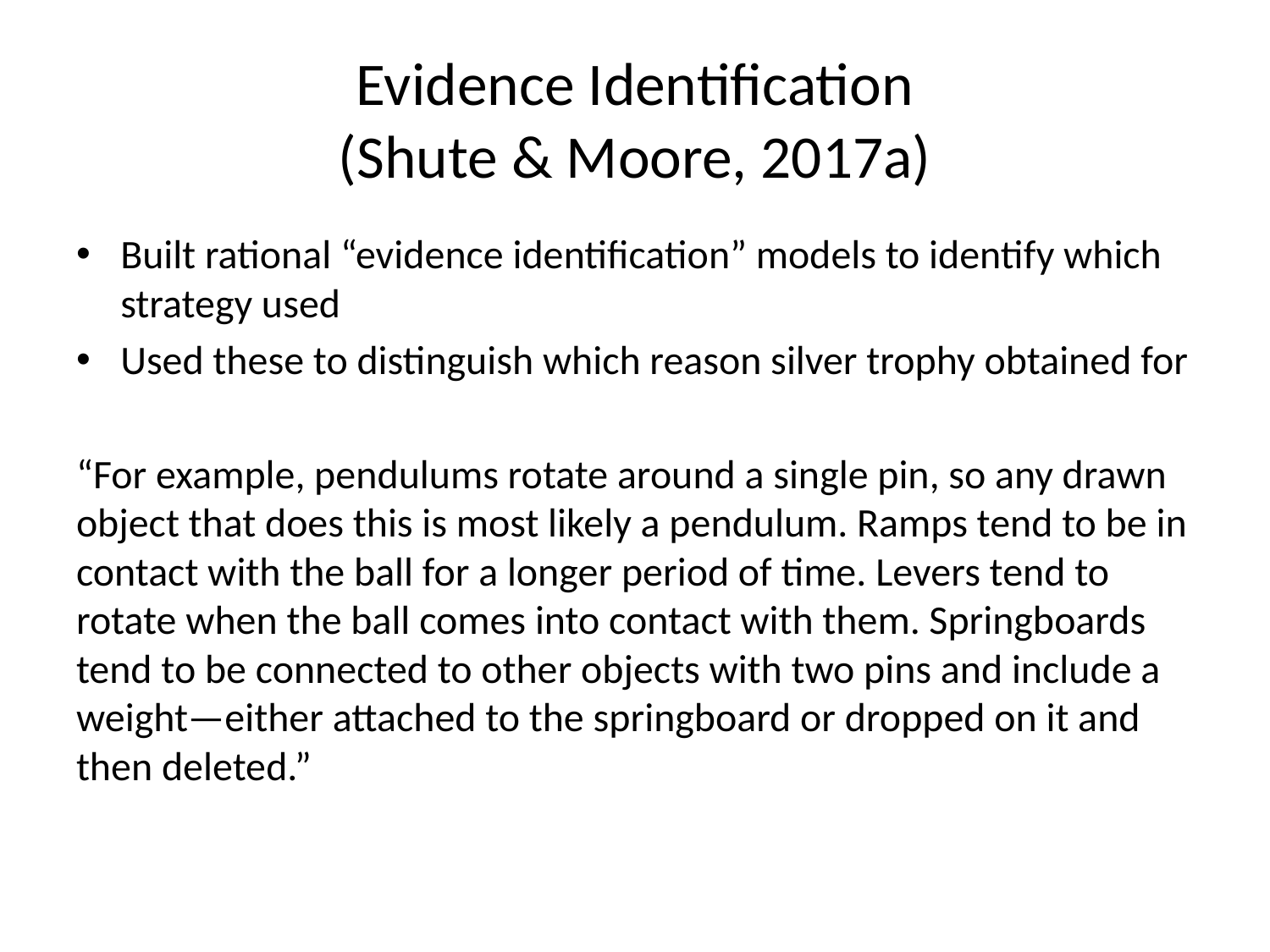

# Evidence Identification (Shute & Moore, 2017a)
Built rational “evidence identification” models to identify which strategy used
Used these to distinguish which reason silver trophy obtained for

“For example, pendulums rotate around a single pin, so any drawn object that does this is most likely a pendulum. Ramps tend to be in contact with the ball for a longer period of time. Levers tend to rotate when the ball comes into contact with them. Springboards tend to be connected to other objects with two pins and include a weight—either attached to the springboard or dropped on it and then deleted.”